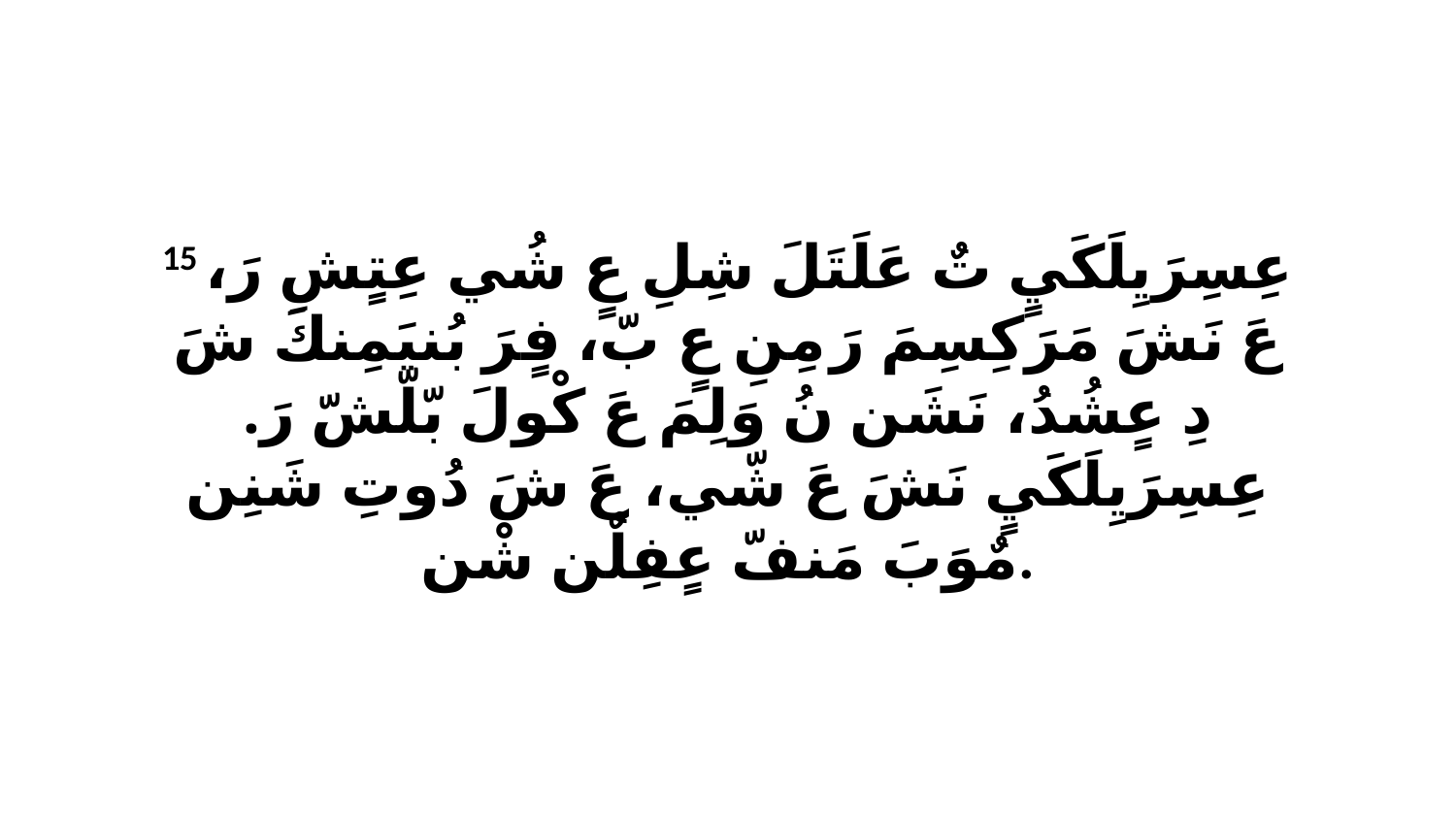

15 عِسِرَيِلَكَيٍ تٌ عَلَتَلَ شِلِ عٍ شُي عِتٍشِ رَ، عَ نَشَ مَرَكِسِمَ رَ مِنِ عٍ بّ، فٍرَ بُنيَمِنكَ شَ دِ عٍشُدُ، نَشَن نُ وَلِمَ عَ كْولَ بّلّشّ رَ. عِسِرَيِلَكَيٍ نَشَ عَ شّي، عَ شَ دُوتِ شَنِن مٌوَبَ مَنفّ عٍفِلٌن شْن.